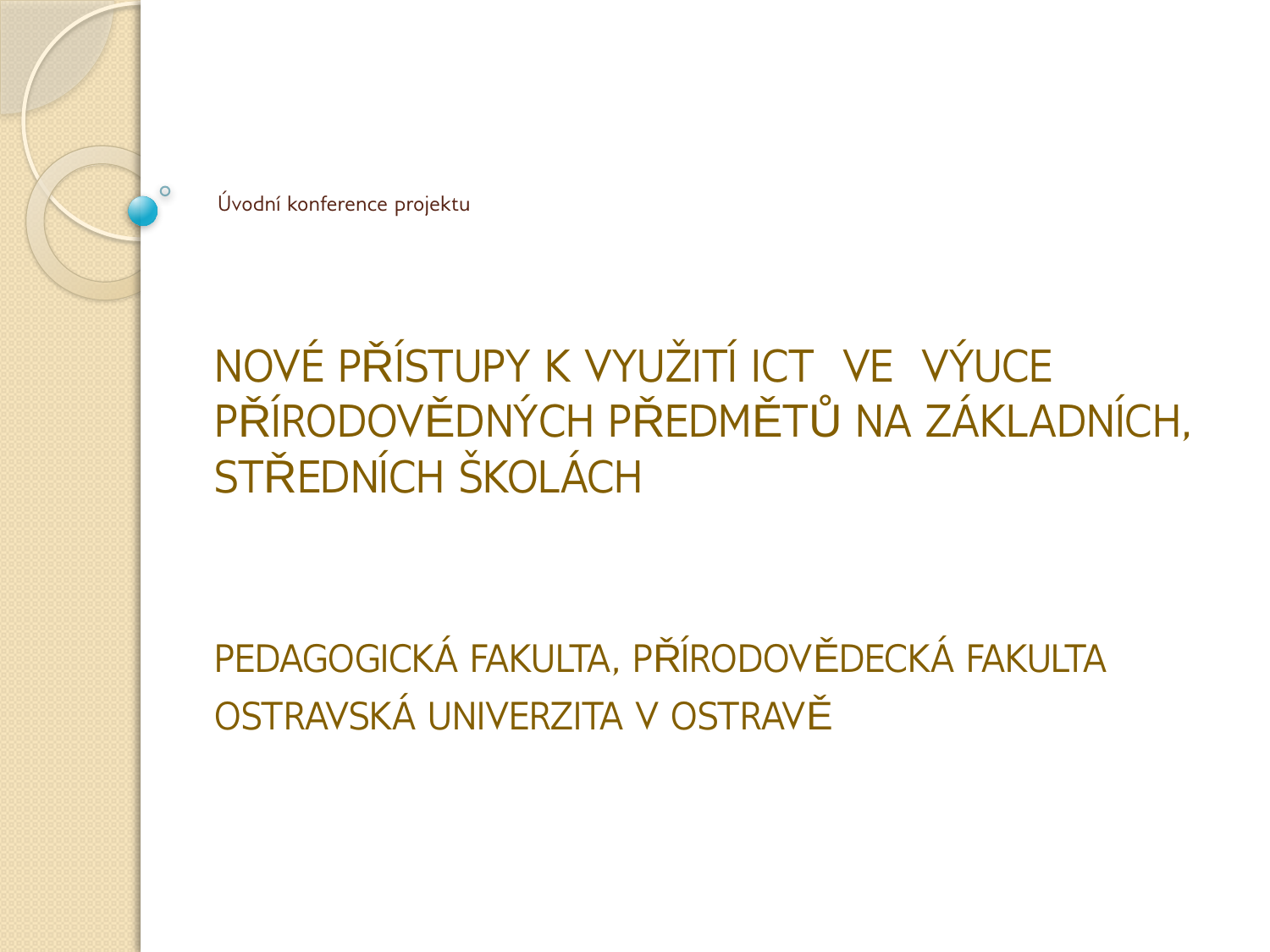

# Úvodní konference projektu

Nové přístupy k využití ict  ve  výuce přírodovědných předmětů na základních, středních školách

Pedagogická fakulta, přírodovědecká fakulta
Ostravská univerzita v Ostravě